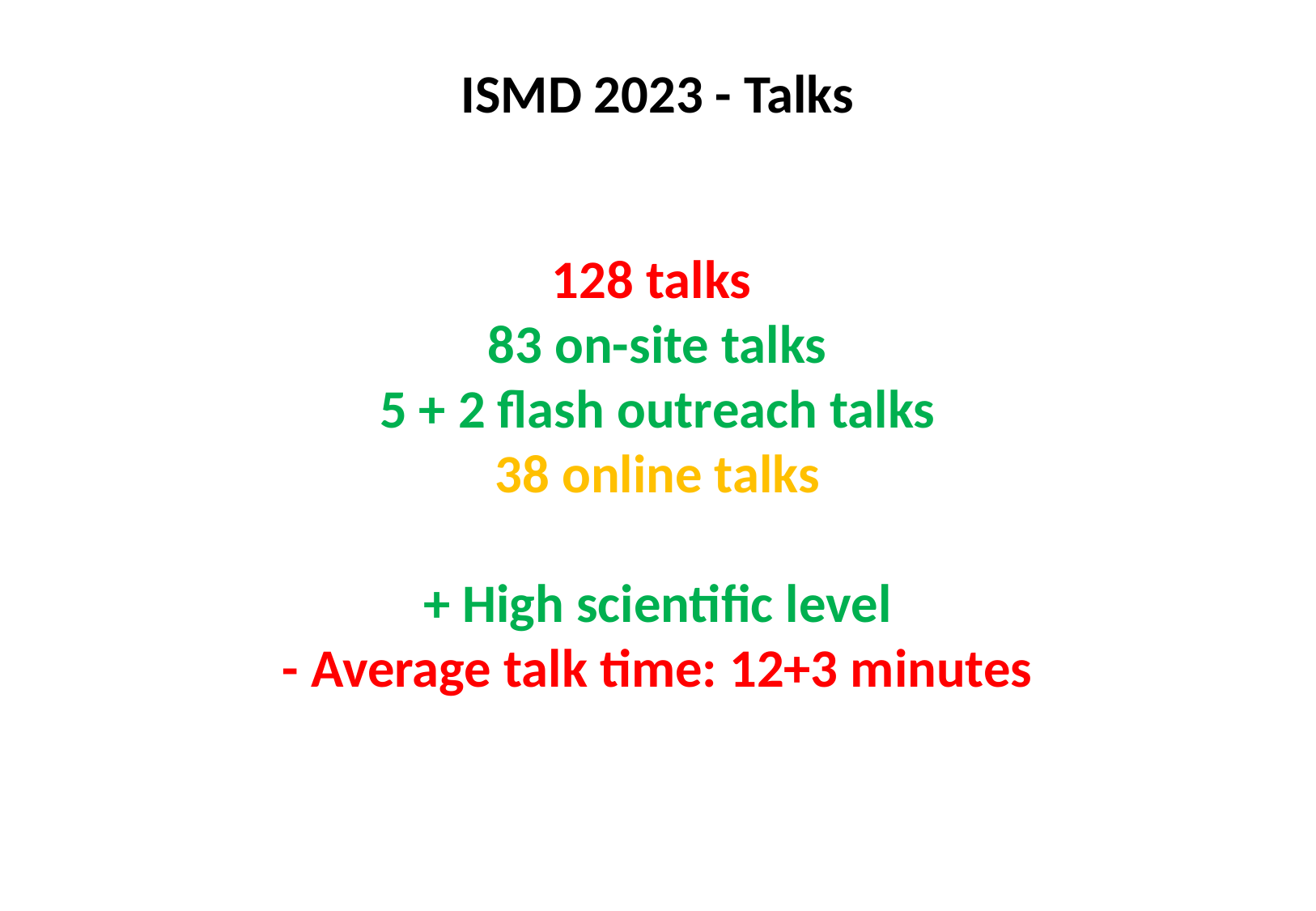

ISMD 2023 - Talks
128 talks
83 on-site talks
5 + 2 flash outreach talks
38 online talks

+ High scientific level
- Average talk time: 12+3 minutes